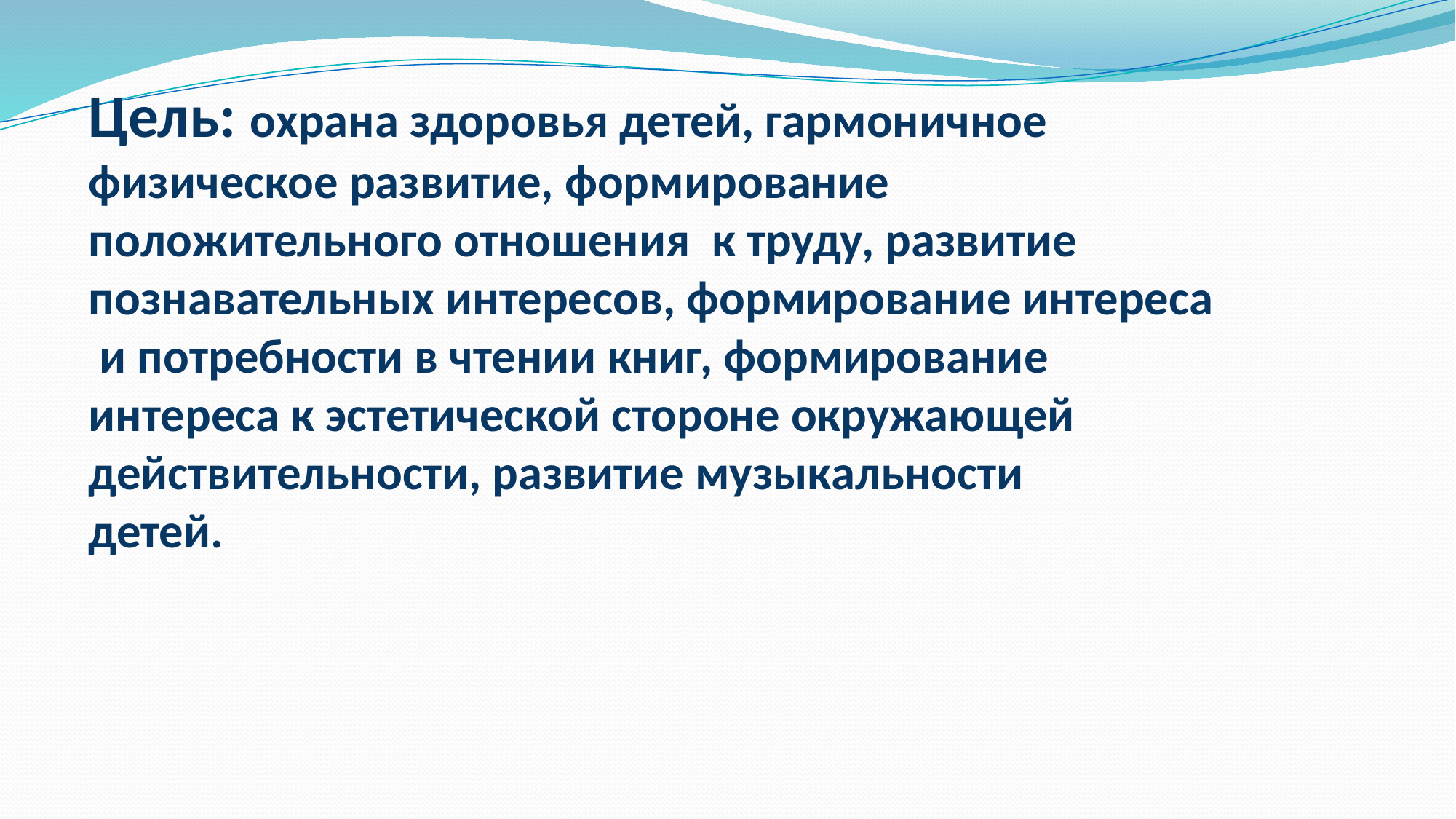

# Цель: охрана здоровья детей, гармоничное физическое развитие, формирование положительного отношения  к труду, развитие познавательных интересов, формирование интереса и потребности в чтении книг, формирование интереса к эстетической стороне окружающей действительности, развитие музыкальности детей.